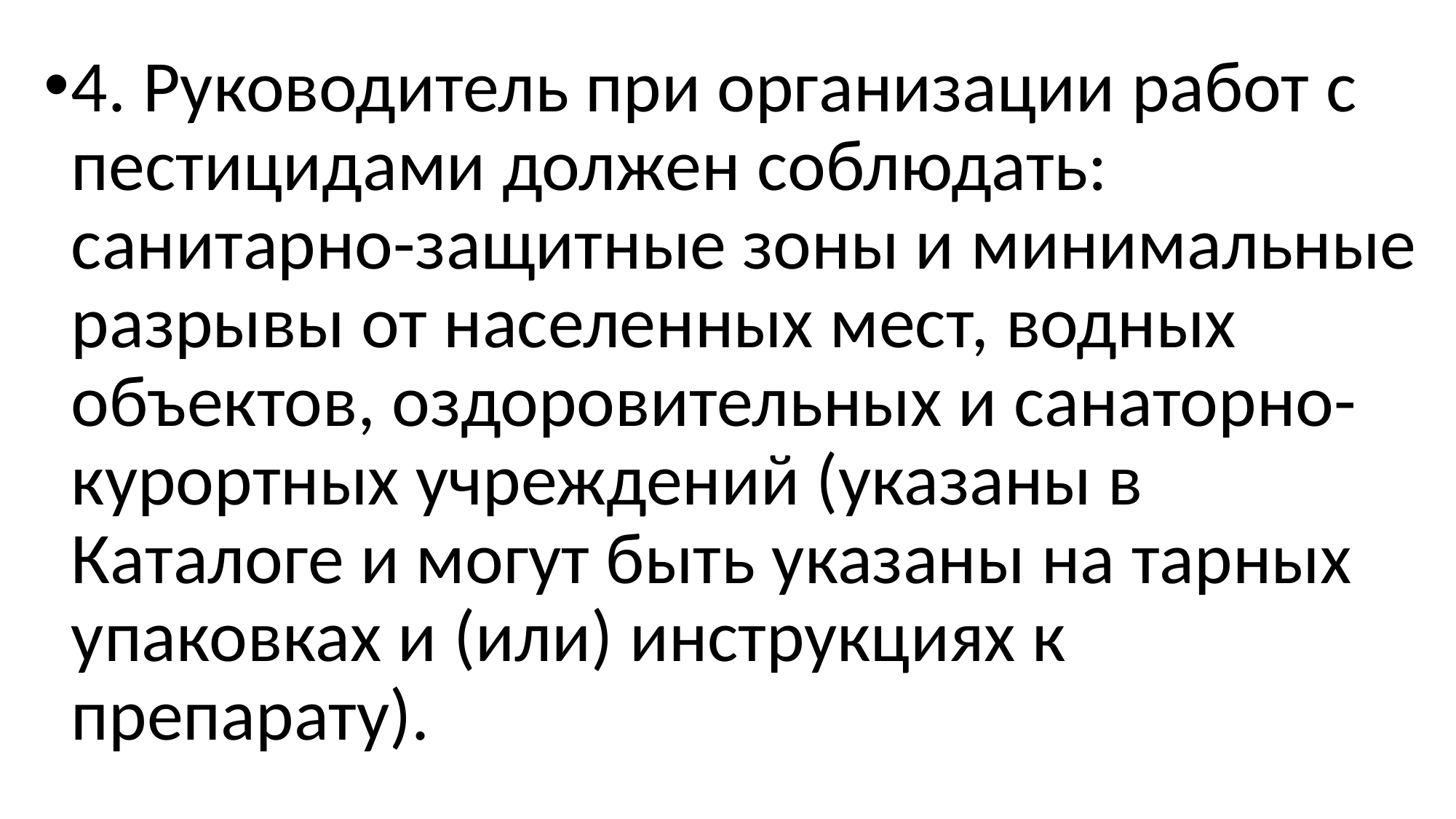

4. Руководитель при организации работ с пестицидами должен соблюдать: санитарно-защитные зоны и минимальные разрывы от населенных мест, водных объектов, оздоровительных и санаторно-курортных учреждений (указаны в Каталоге и могут быть указаны на тарных упаковках и (или) инструкциях к препарату).
#